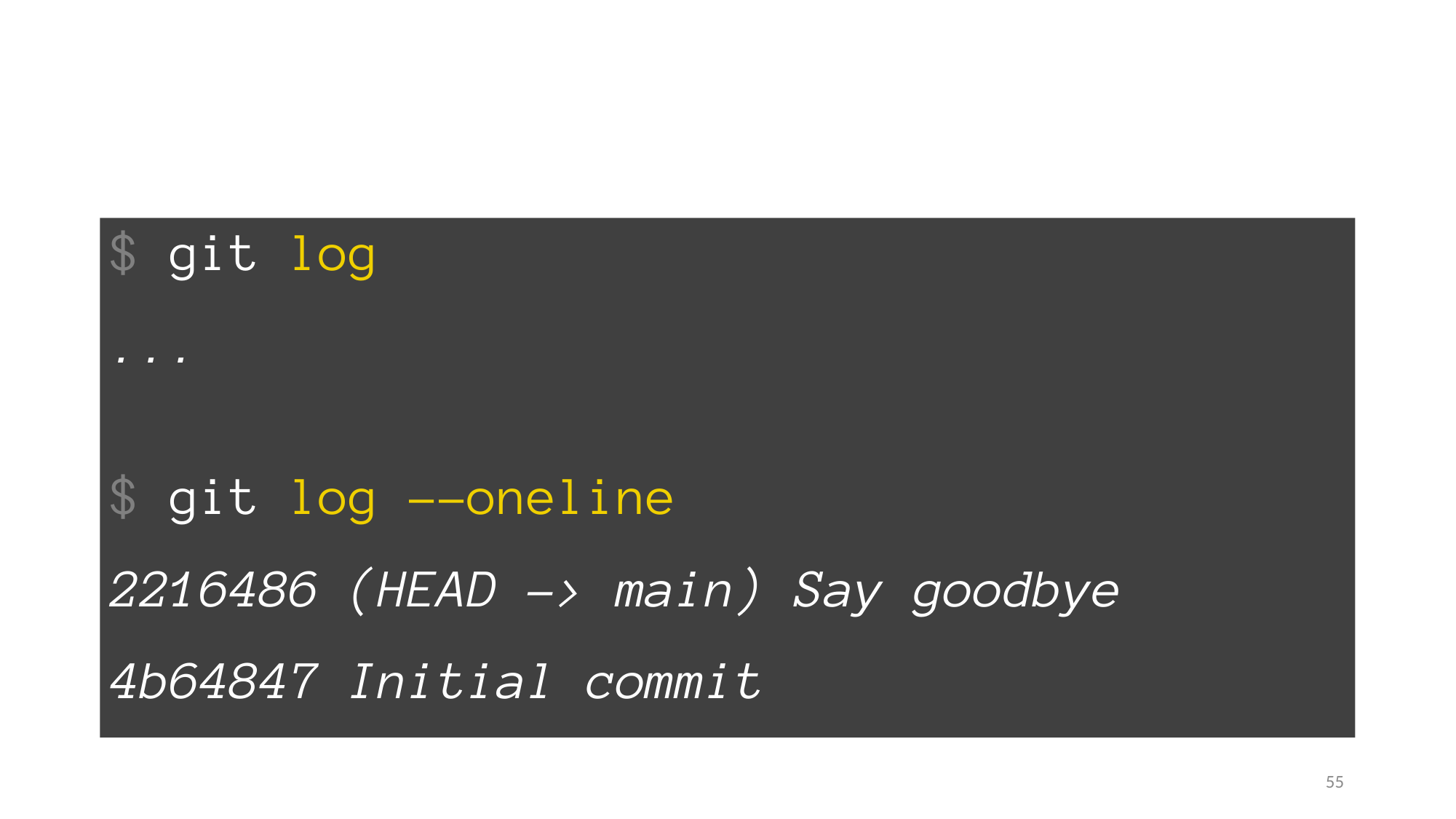

$ git log
...
$ git log --oneline
2216486 (HEAD -> main) Say goodbye
4b64847 Initial commit
55